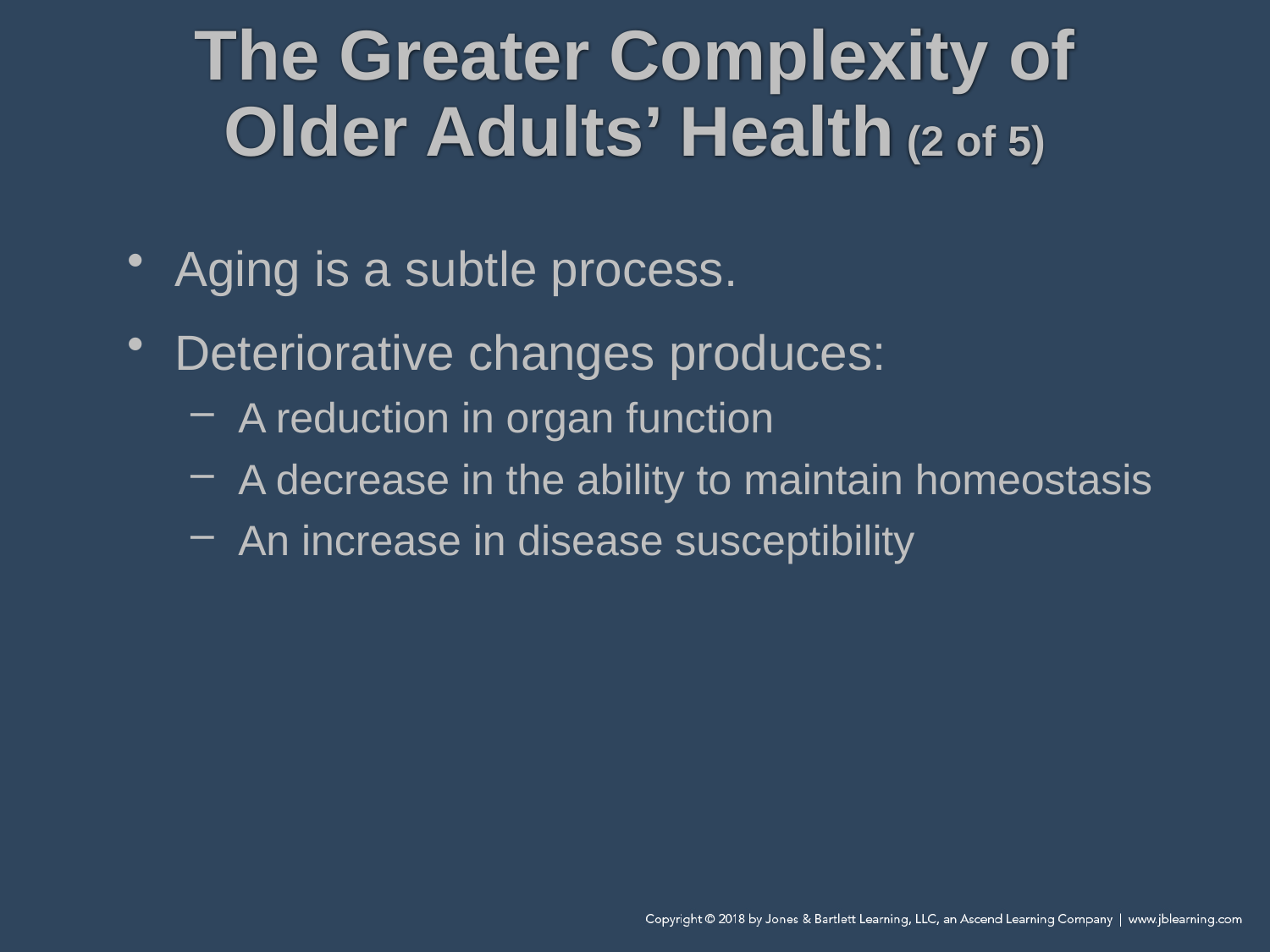

# The Greater Complexity of Older Adults’ Health (2 of 5)
Aging is a subtle process.
Deteriorative changes produces:
A reduction in organ function
A decrease in the ability to maintain homeostasis
An increase in disease susceptibility